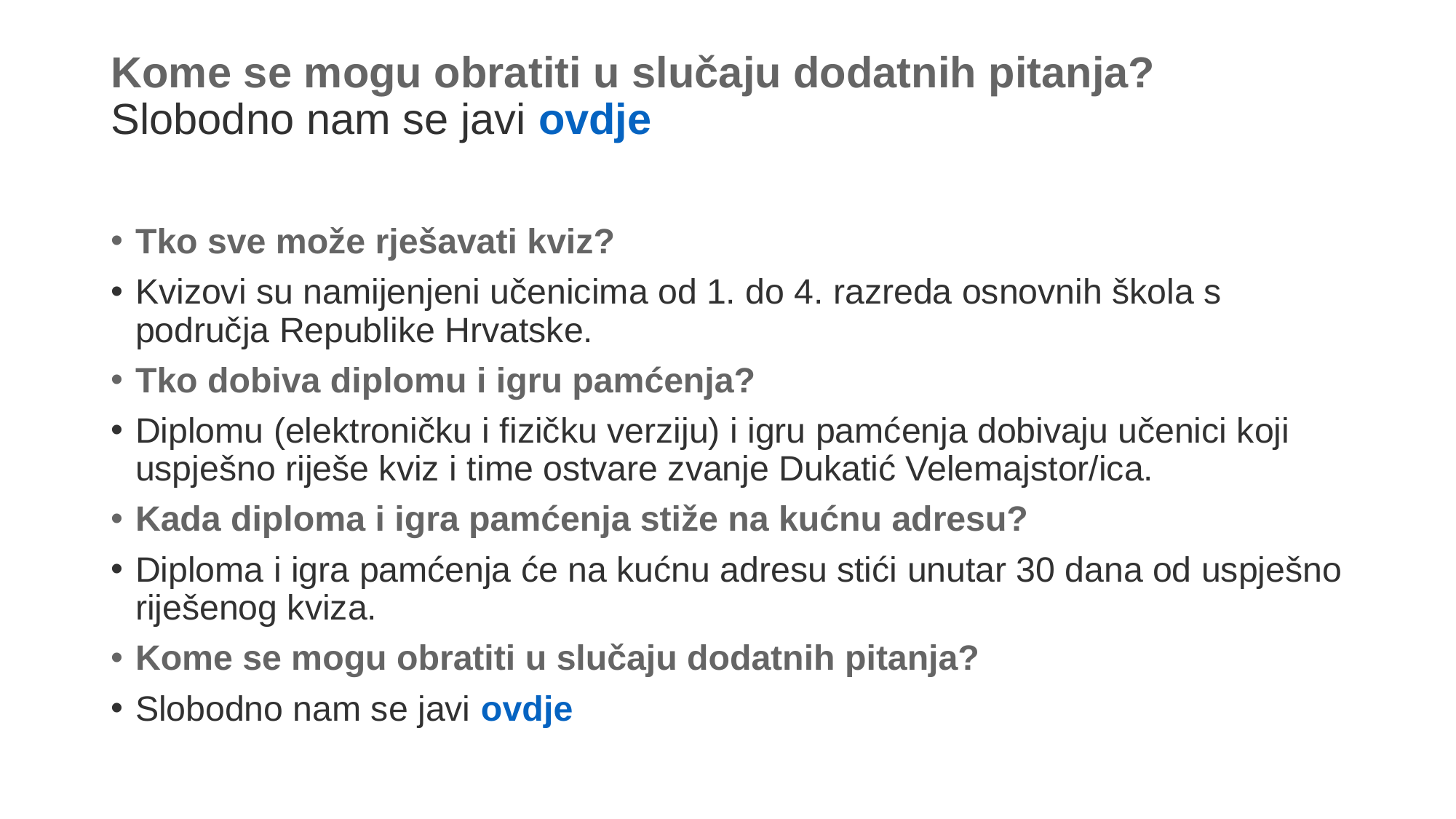

# Kome se mogu obratiti u slučaju dodatnih pitanja?     Slobodno nam se javi ovdje
Tko sve može rješavati kviz?
Kvizovi su namijenjeni učenicima od 1. do 4. razreda osnovnih škola s područja Republike Hrvatske.
Tko dobiva diplomu i igru pamćenja?
Diplomu (elektroničku i fizičku verziju) i igru pamćenja dobivaju učenici koji uspješno riješe kviz i time ostvare zvanje Dukatić Velemajstor/ica.
Kada diploma i igra pamćenja stiže na kućnu adresu?
Diploma i igra pamćenja će na kućnu adresu stići unutar 30 dana od uspješno riješenog kviza.
Kome se mogu obratiti u slučaju dodatnih pitanja?
Slobodno nam se javi ovdje